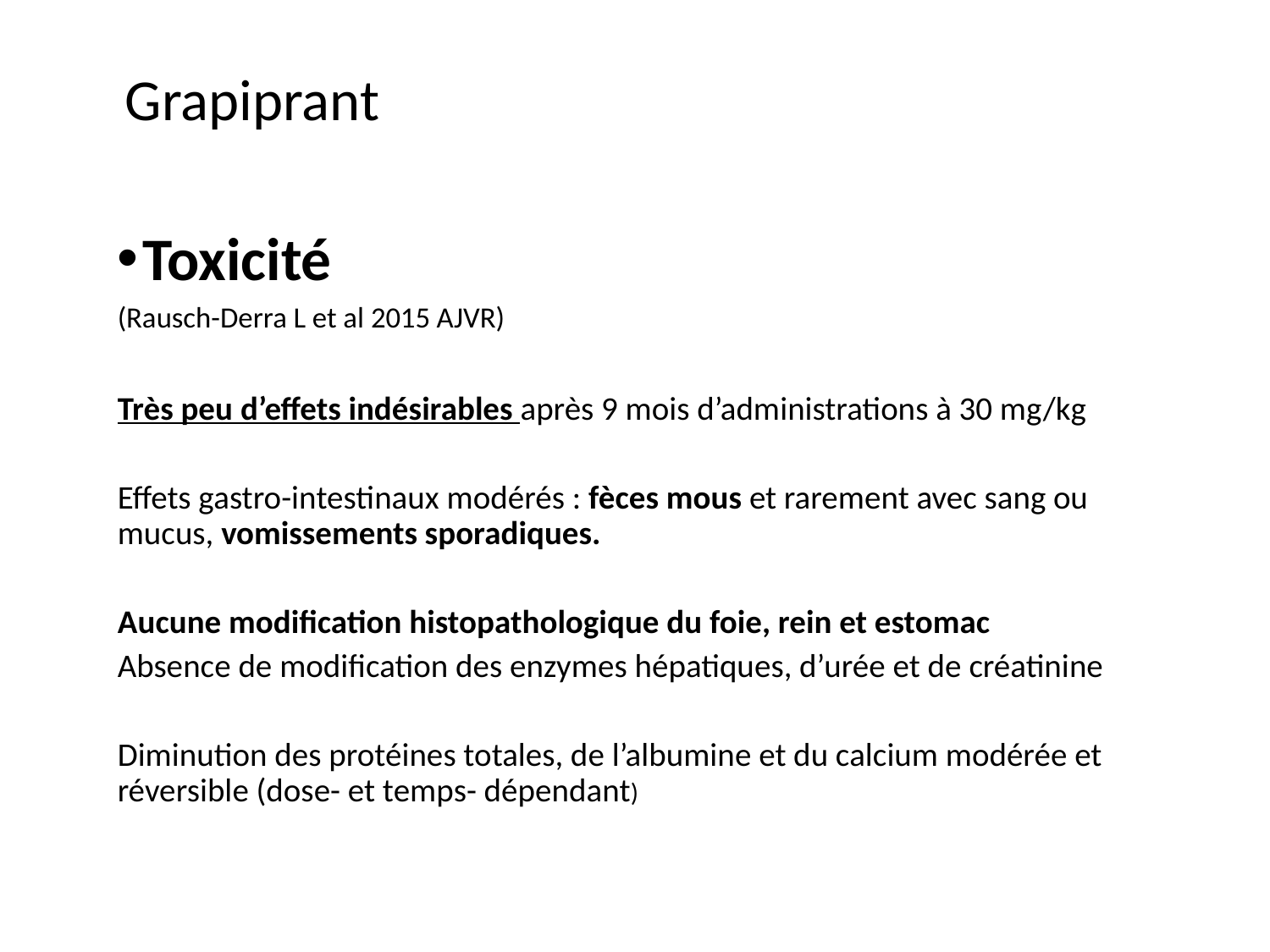

# Grapiprant
Toxicité
(Rausch-Derra L et al 2015 AJVR)

Très peu d’effets indésirables après 9 mois d’administrations à 30 mg/kg

Effets gastro-intestinaux modérés : fèces mous et rarement avec sang ou mucus, vomissements sporadiques.

Aucune modification histopathologique du foie, rein et estomac
Absence de modification des enzymes hépatiques, d’urée et de créatinine

Diminution des protéines totales, de l’albumine et du calcium modérée et réversible (dose- et temps- dépendant)